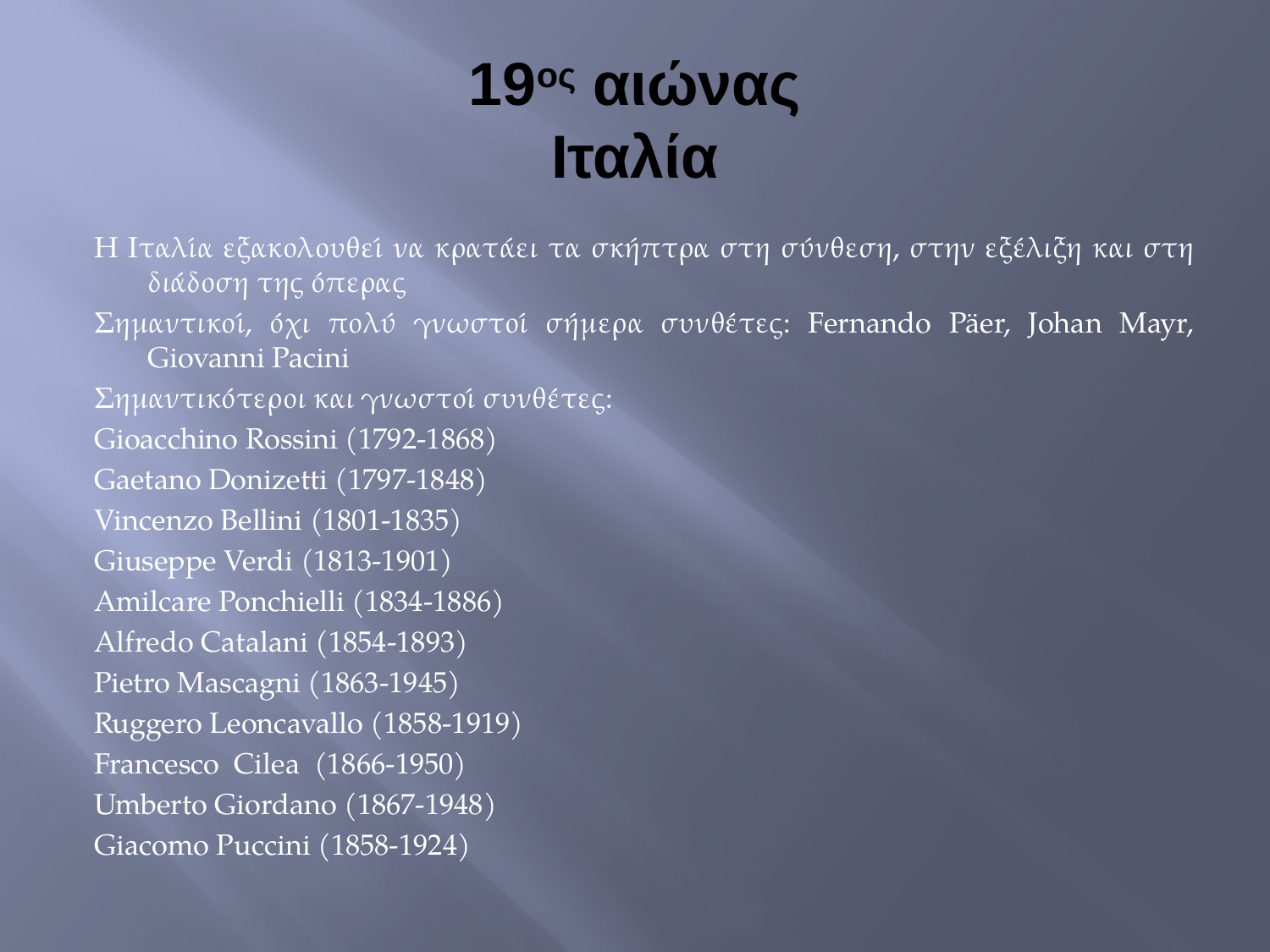

# 19ος αιώνας Ιταλία
Η Ιταλία εξακολουθεί να κρατάει τα σκήπτρα στη σύνθεση, στην εξέλιξη και στη διάδοση της όπερας
Σημαντικοί, όχι πολύ γνωστοί σήμερα συνθέτες: Fernando Päer, Johan Mayr, Giovanni Pacini
Σημαντικότεροι και γνωστοί συνθέτες:
Gioacchino Rossini (1792-1868)
Gaetano Donizetti (1797-1848)
Vincenzo Bellini (1801-1835)
Giuseppe Verdi (1813-1901)
Amilcare Ponchielli (1834-1886)
Alfredo Catalani (1854-1893)
Pietro Mascagni (1863-1945)
Ruggero Leoncavallo (1858-1919)
Francesco  Cilea  (1866-1950)
Umberto Giordano (1867-1948)
Giacomo Puccini (1858-1924)